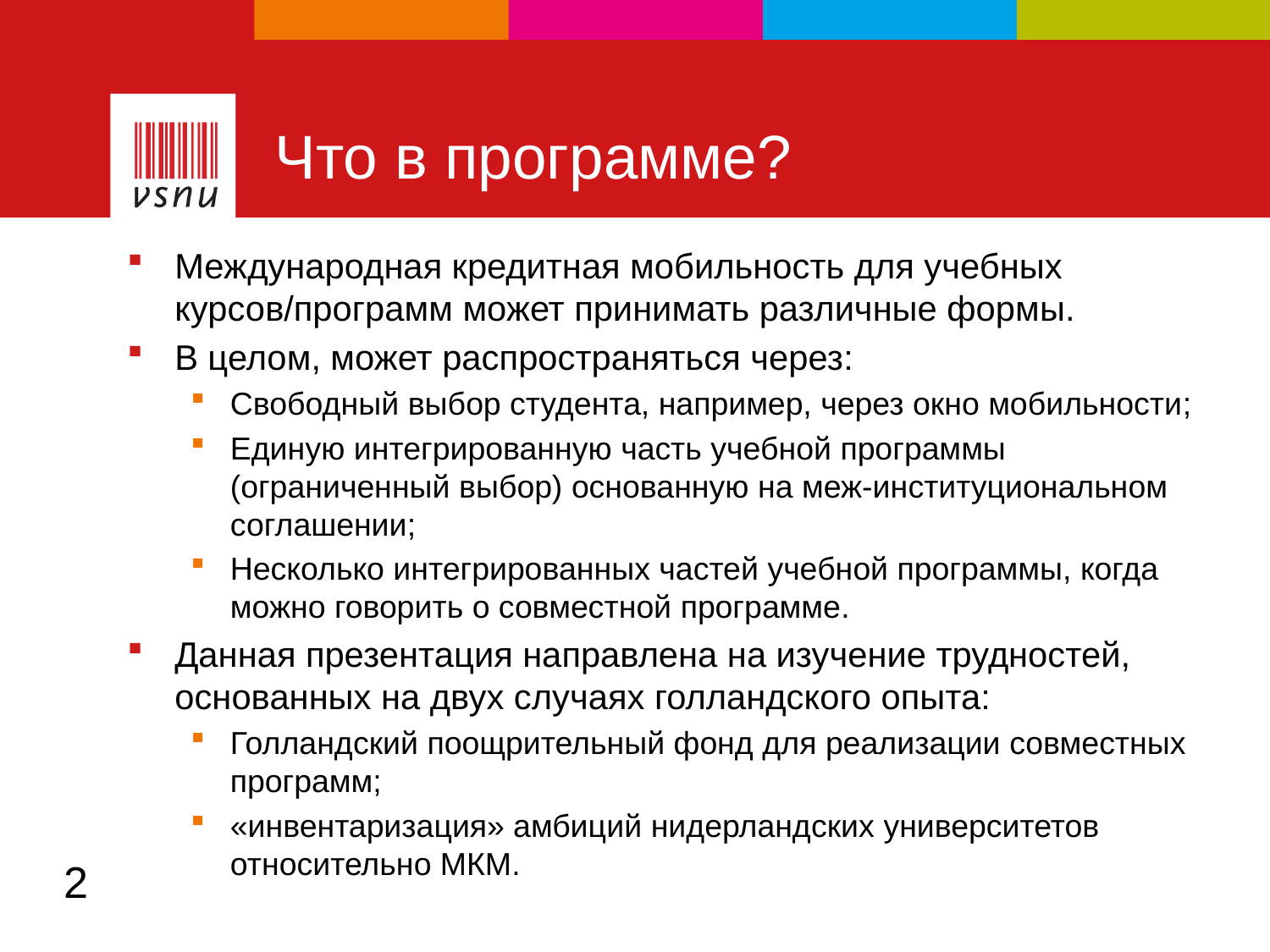

# Что в программе?
Международная кредитная мобильность для учебных курсов/программ может принимать различные формы.
В целом, может распространяться через:
Свободный выбор студента, например, через окно мобильности;
Единую интегрированную часть учебной программы (ограниченный выбор) основанную на меж-институциональном соглашении;
Несколько интегрированных частей учебной программы, когда можно говорить о совместной программе.
Данная презентация направлена на изучение трудностей, основанных на двух случаях голландского опыта:
Голландский поощрительный фонд для реализации совместных программ;
«инвентаризация» амбиций нидерландских университетов относительно МКМ.

2